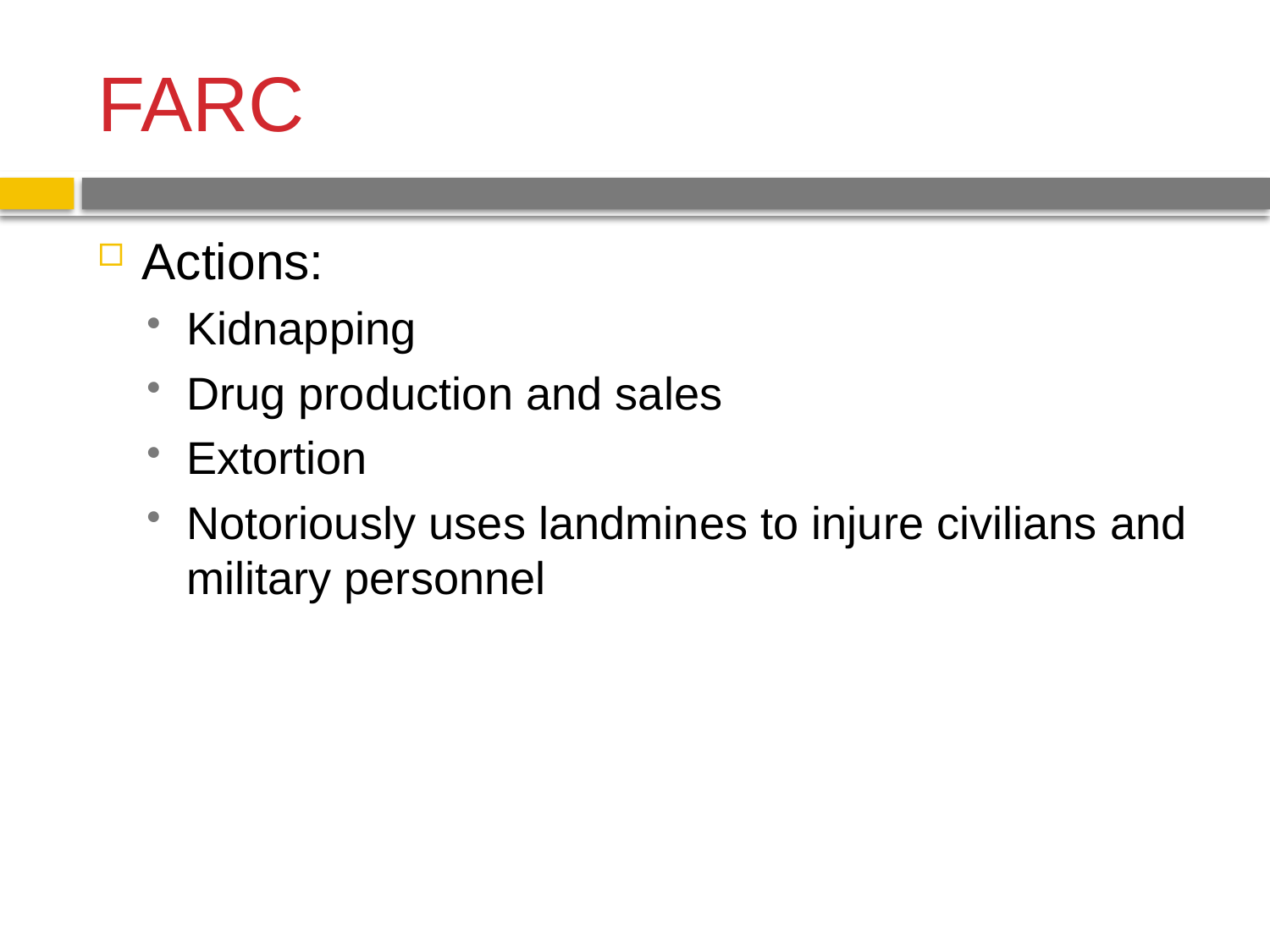

# FARC
Actions:
Kidnapping
Drug production and sales
Extortion
Notoriously uses landmines to injure civilians and military personnel